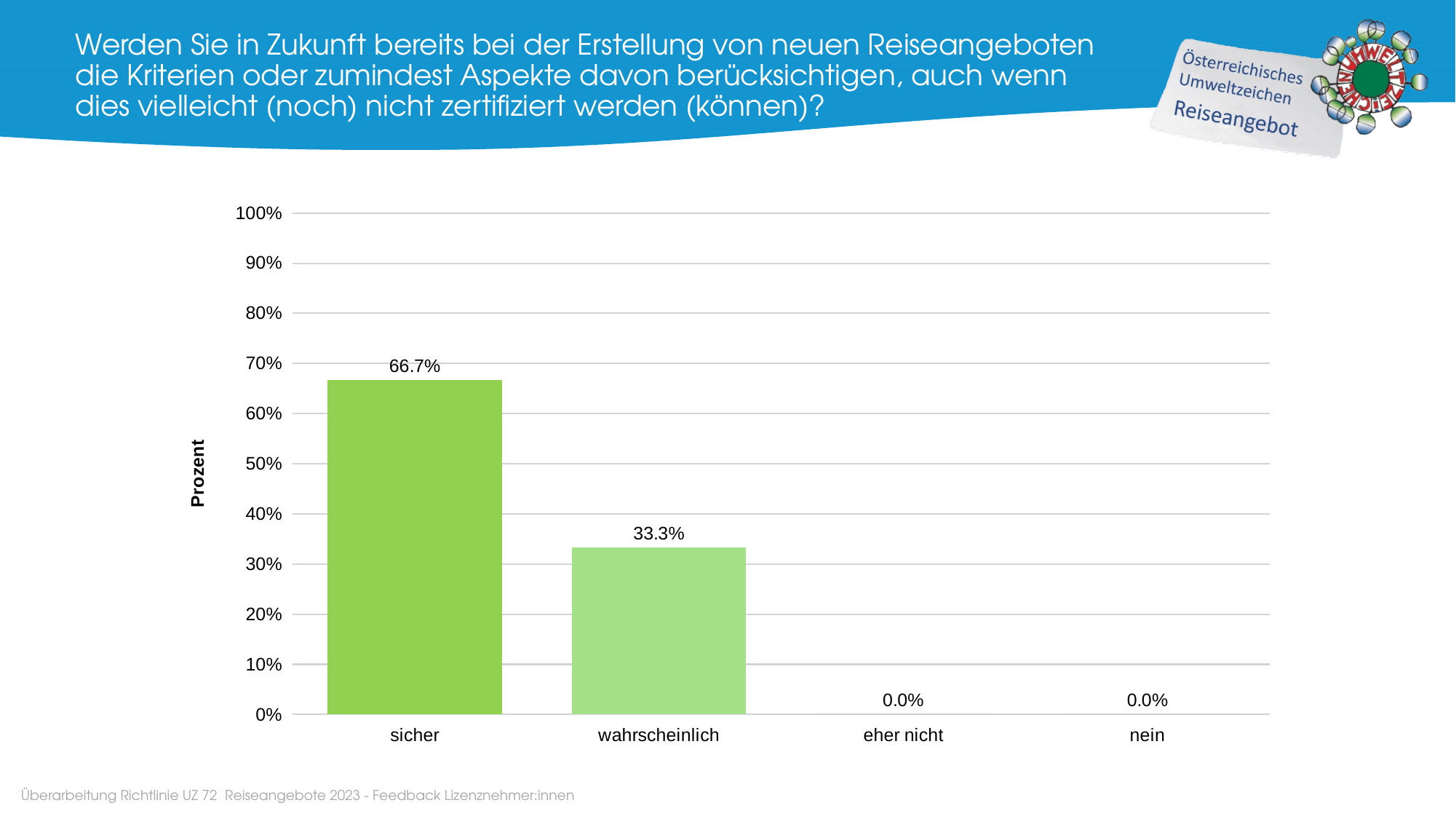

Werden Sie in Zukunft bereits bei der Erstellung von neuen Reiseangeboten die Kriterien oder zumindest Aspekte davon berücksichtigen, auch wenn dies vielleicht (noch) nicht zertifiziert werden (können)?

### Chart

| Category | Werden Sie in Zukunft bereits bei der Erstellung von neuen Reiseangeboten die Kriterien oder zumindest Aspekte davon berücksichtigen, auch wenn dies vielleicht (noch) nicht zertifiziert werden (können)? |
|---|---|
| sicher | 0.6666666666666666 |
| wahrscheinlich | 0.3333333333333333 |
| eher nicht | 0.0 |
| nein | 0.0 |
Überarbeitung Richtlinie UZ 72  Reiseangebote 2023 - Feedback Lizenznehmer:innen